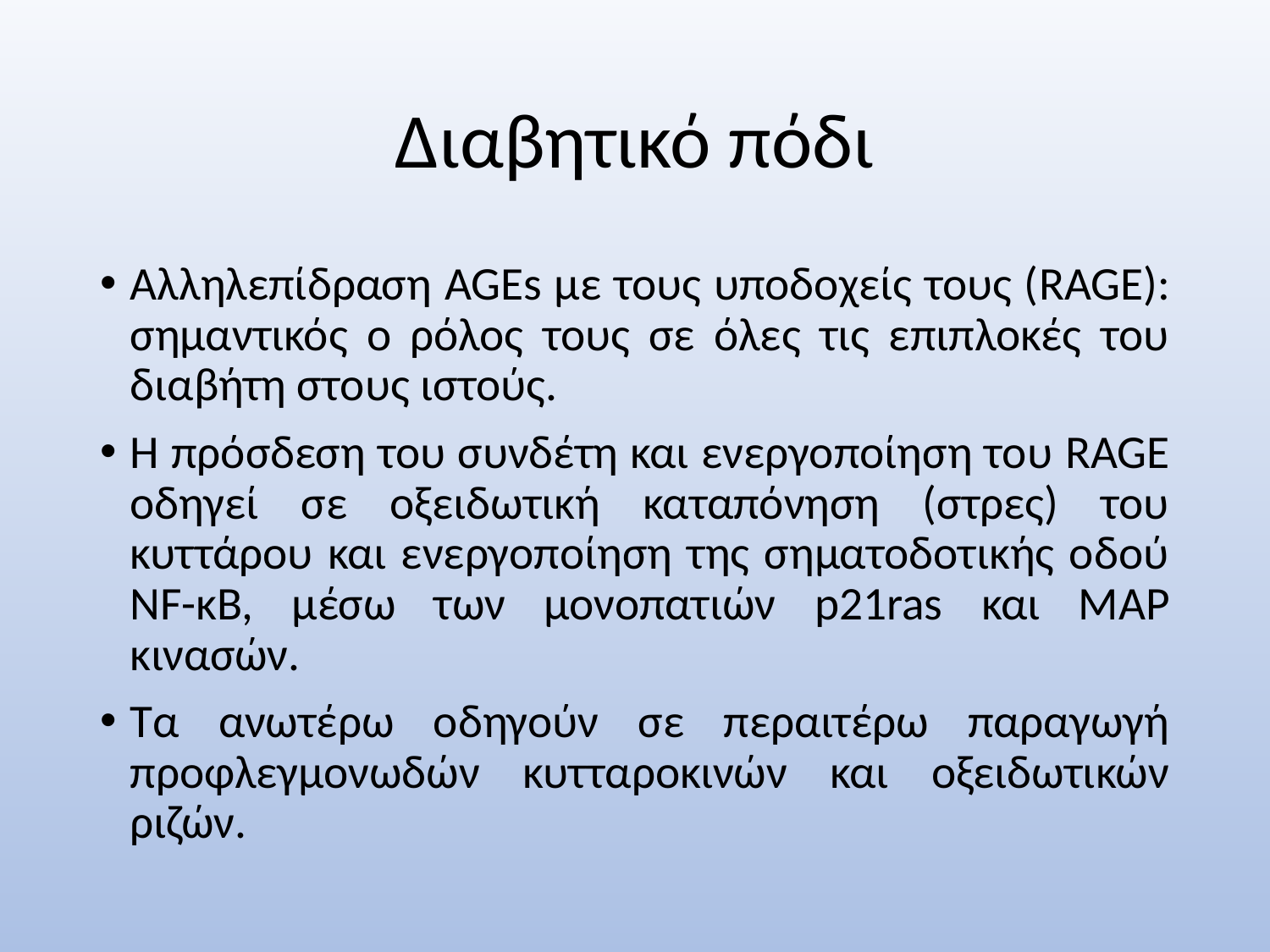

# Διαβητικό πόδι
Αλληλεπίδραση AGEs με τους υποδοχείς τους (RAGE): σημαντικός ο ρόλος τους σε όλες τις επιπλοκές του διαβήτη στους ιστούς.
Η πρόσδεση του συνδέτη και ενεργοποίηση του RAGE οδηγεί σε οξειδωτική καταπόνηση (στρες) του κυττάρου και ενεργοποίηση της σηματοδοτικής οδού NF-κΒ, μέσω των μονοπατιών p21ras και ΜΑP κινασών.
Τα ανωτέρω οδηγούν σε περαιτέρω παραγωγή προφλεγμονωδών κυτταροκινών και οξειδωτικών ριζών.